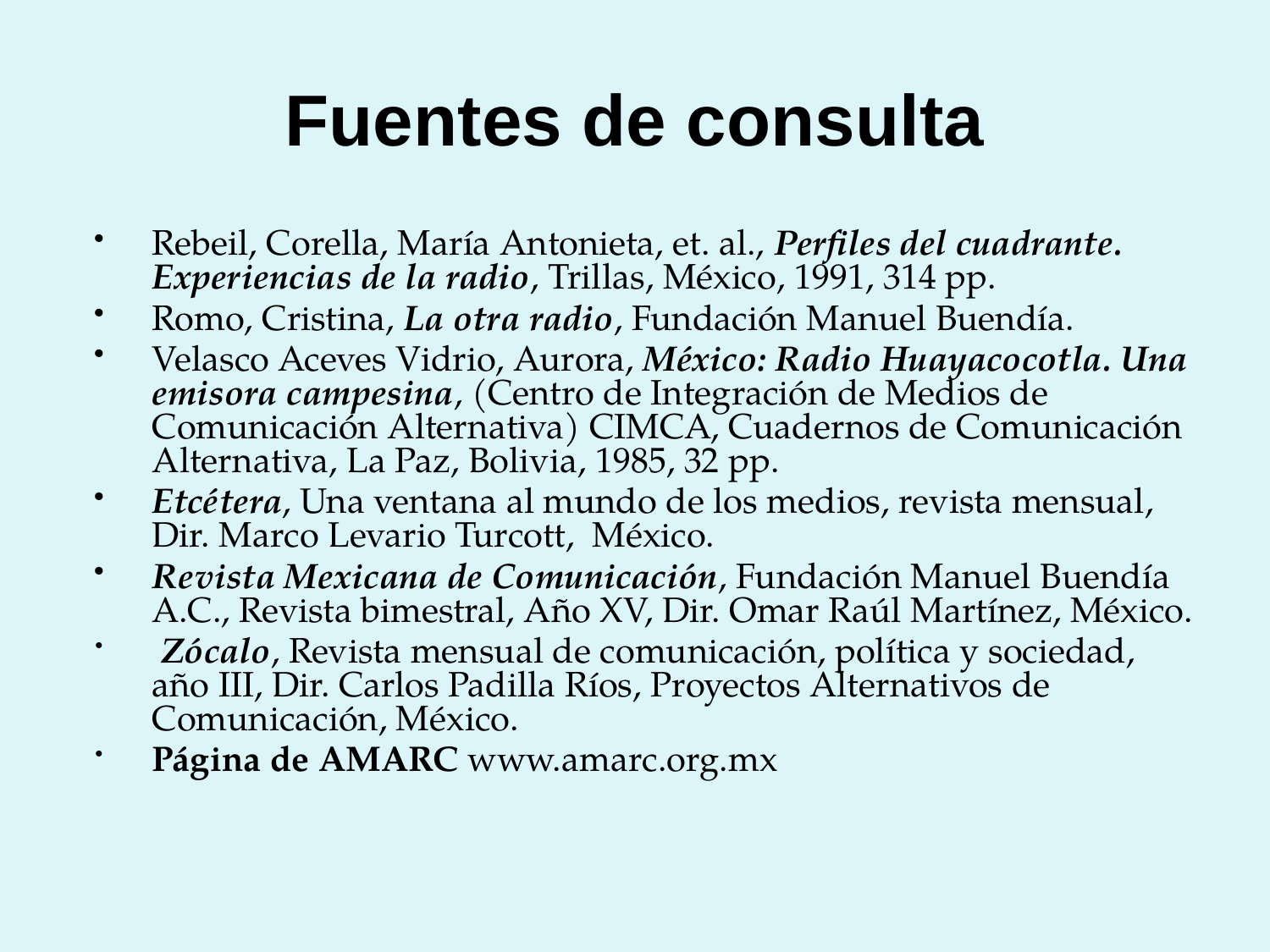

# Fuentes de consulta
Rebeil, Corella, María Antonieta, et. al., Perfiles del cuadrante. Experiencias de la radio, Trillas, México, 1991, 314 pp.
Romo, Cristina, La otra radio, Fundación Manuel Buendía.
Velasco Aceves Vidrio, Aurora, México: Radio Huayacocotla. Una emisora campesina, (Centro de Integración de Medios de Comunicación Alternativa) CIMCA, Cuadernos de Comunicación Alternativa, La Paz, Bolivia, 1985, 32 pp.
Etcétera, Una ventana al mundo de los medios, revista mensual, Dir. Marco Levario Turcott,  México.
Revista Mexicana de Comunicación, Fundación Manuel Buendía A.C., Revista bimestral, Año XV, Dir. Omar Raúl Martínez, México.
 Zócalo, Revista mensual de comunicación, política y sociedad, año III, Dir. Carlos Padilla Ríos, Proyectos Alternativos de Comunicación, México.
Página de AMARC www.amarc.org.mx